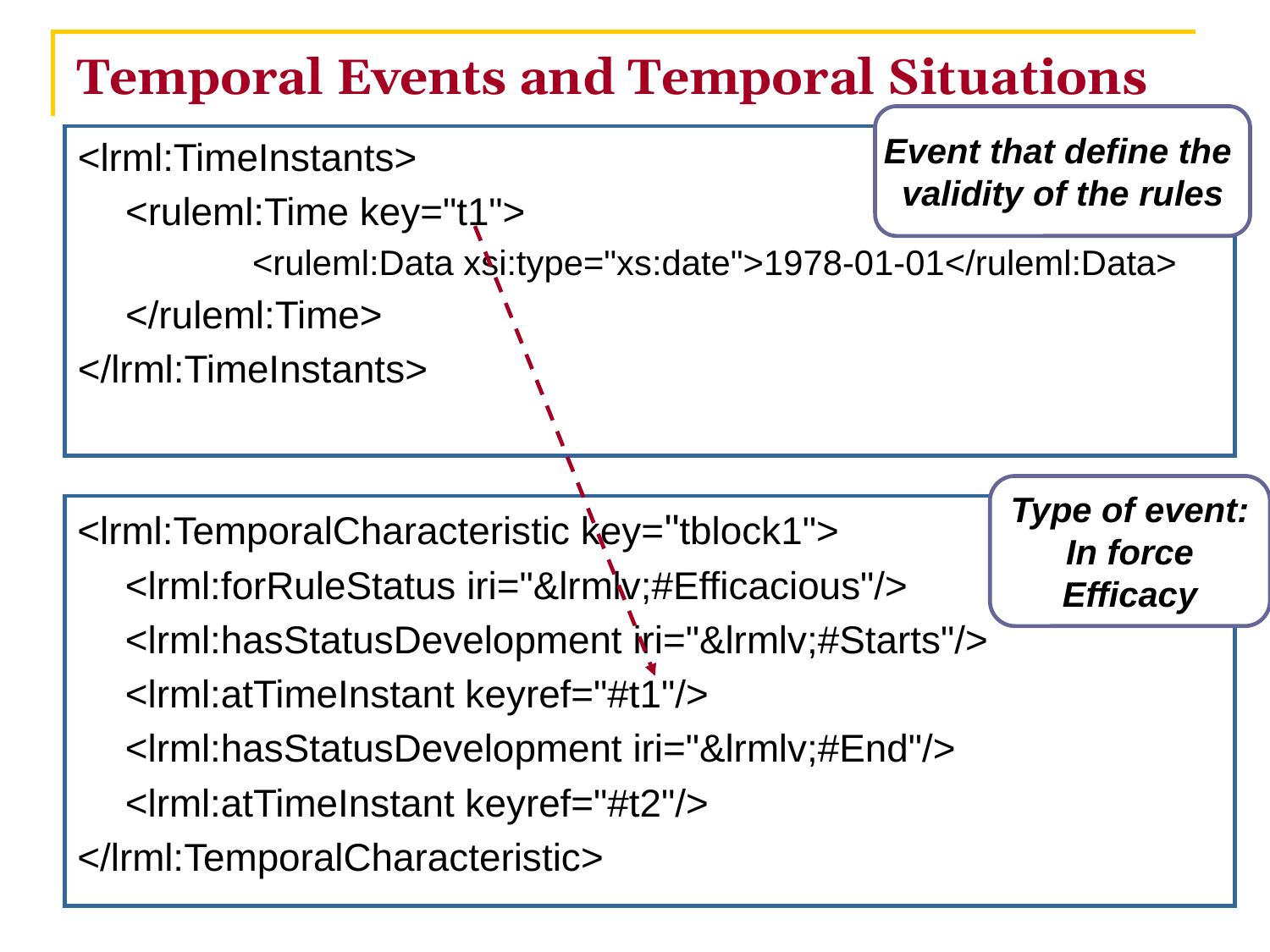

# Temporal Events and Temporal Situations
Event that define the
validity of the rules
<lrml:TimeInstants>
	<ruleml:Time key="t1">
		<ruleml:Data xsi:type="xs:date">1978-01-01</ruleml:Data>
	</ruleml:Time>
</lrml:TimeInstants>

Type of event:
In force
Efficacy
<lrml:TemporalCharacteristic key="tblock1">
	<lrml:forRuleStatus iri="&lrmlv;#Efficacious"/>
	<lrml:hasStatusDevelopment iri="&lrmlv;#Starts"/>
	<lrml:atTimeInstant keyref="#t1"/>
	<lrml:hasStatusDevelopment iri="&lrmlv;#End"/>
	<lrml:atTimeInstant keyref="#t2"/>
</lrml:TemporalCharacteristic>